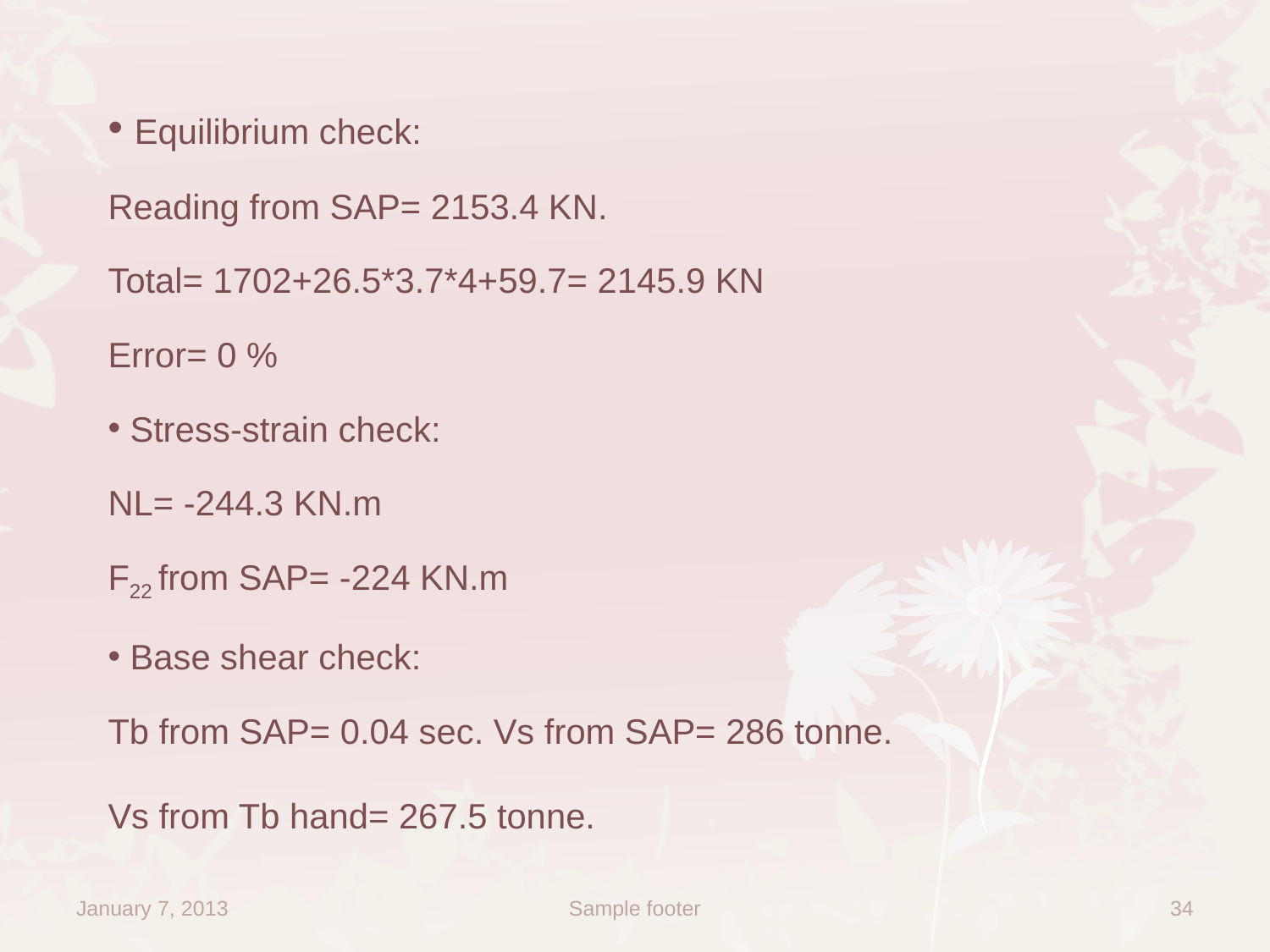

Equilibrium check:
Reading from SAP= 2153.4 KN.
Total= 1702+26.5*3.7*4+59.7= 2145.9 KN
Error= 0 %
 Stress-strain check:
NL= -244.3 KN.m
F22 from SAP= -224 KN.m
 Base shear check:
Tb from SAP= 0.04 sec. Vs from SAP= 286 tonne.
Vs from Tb hand= 267.5 tonne.

January 7, 2013
Sample footer
34